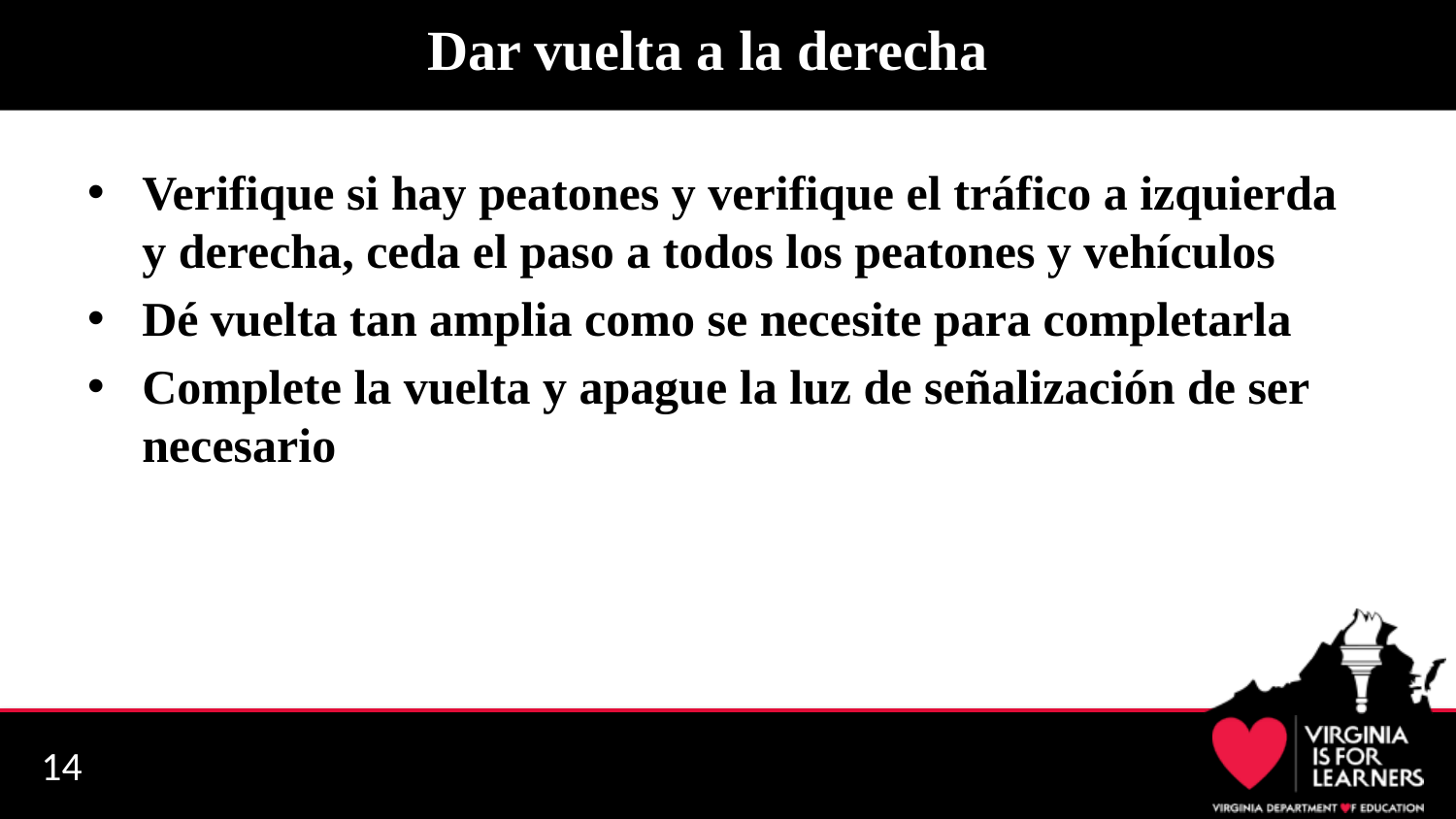

# Dar vuelta a la derecha
Verifique si hay peatones y verifique el tráfico a izquierda y derecha, ceda el paso a todos los peatones y vehículos
Dé vuelta tan amplia como se necesite para completarla
Complete la vuelta y apague la luz de señalización de ser necesario